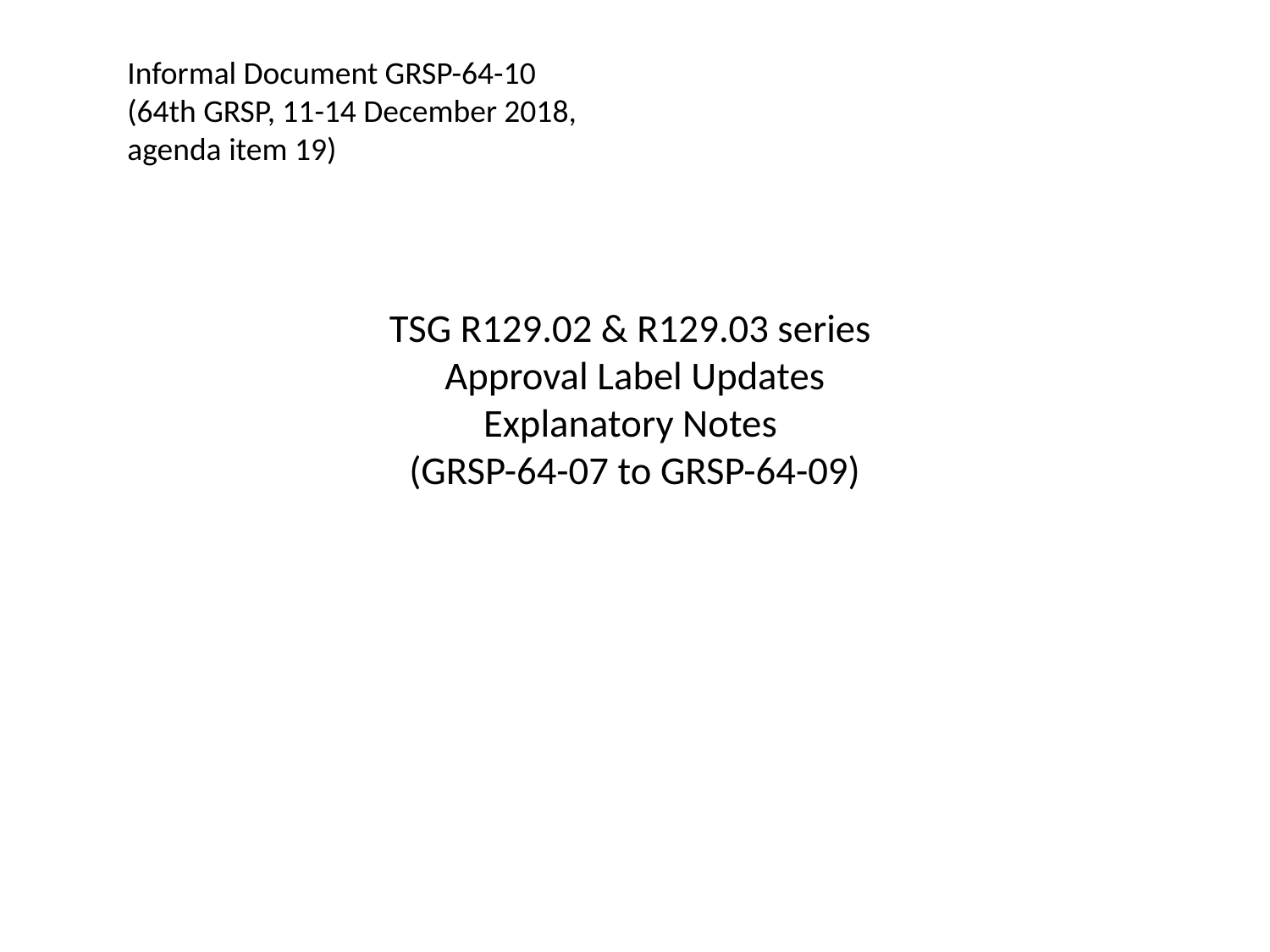

Informal Document GRSP-64-10
(64th GRSP, 11-14 December 2018,
agenda item 19)
# TSG R129.02 & R129.03 series Approval Label Updates Explanatory Notes (GRSP-64-07 to GRSP-64-09)